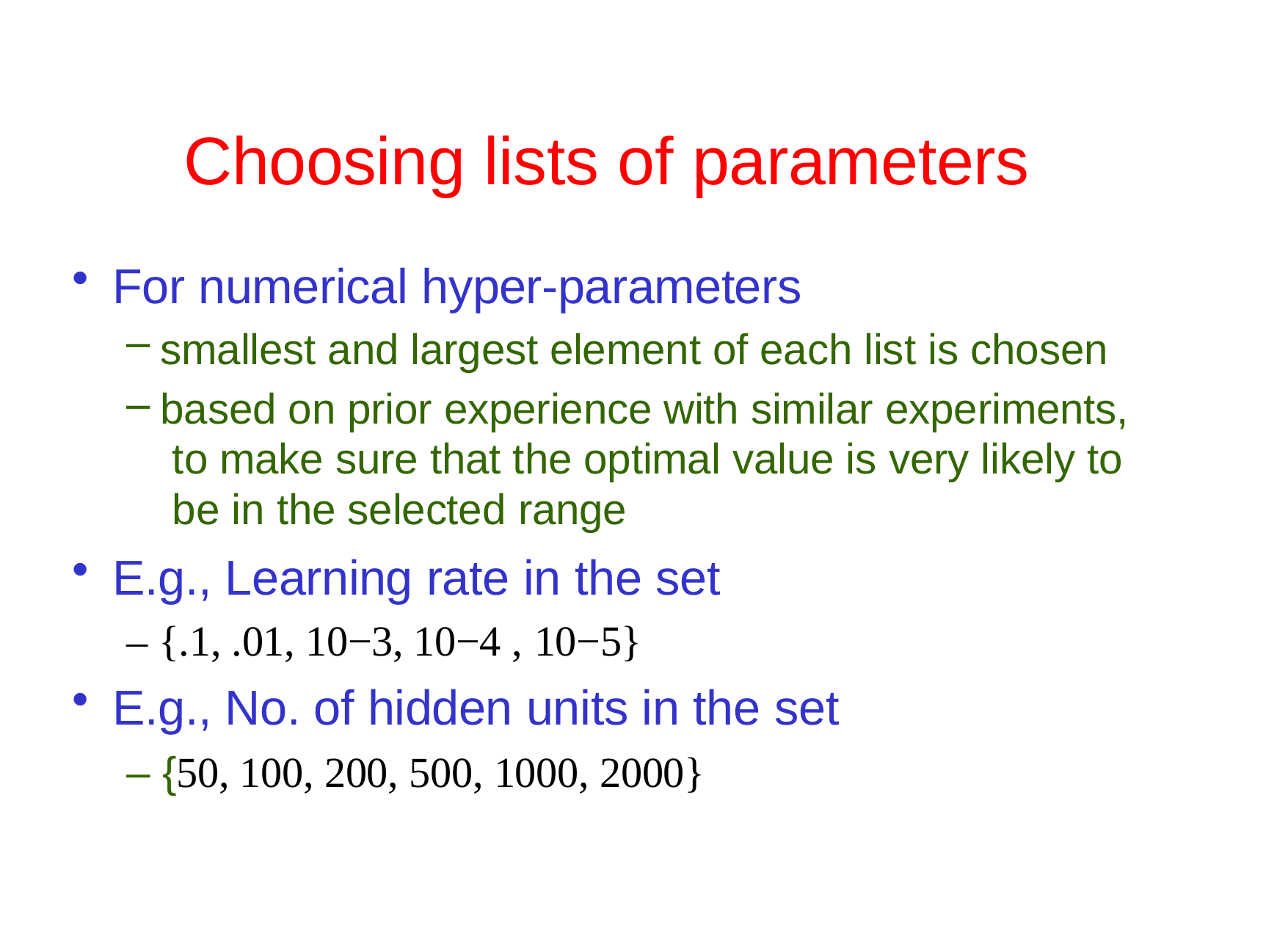

# Choosing lists of parameters
For numerical hyper-parameters
smallest and largest element of each list is chosen
based on prior experience with similar experiments,  to make sure that the optimal value is very likely to  be in the selected range
E.g., Learning rate in the set
– {.1, .01, 10−3, 10−4 , 10−5}
E.g., No. of hidden units in the set
– {50, 100, 200, 500, 1000, 2000}